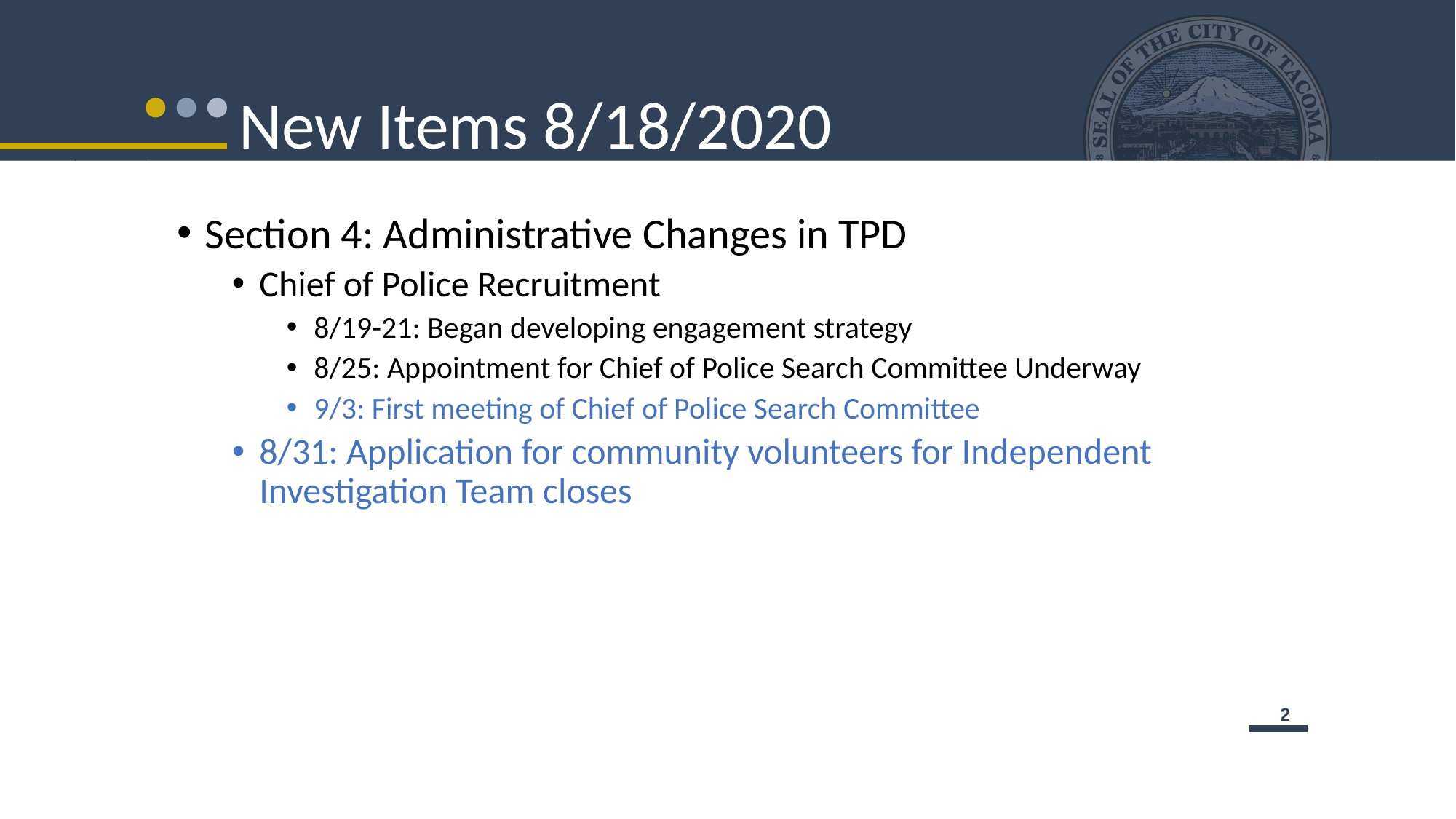

# New Items 8/18/2020
Section 4: Administrative Changes in TPD
Chief of Police Recruitment
8/19-21: Began developing engagement strategy
8/25: Appointment for Chief of Police Search Committee Underway
9/3: First meeting of Chief of Police Search Committee
8/31: Application for community volunteers for Independent Investigation Team closes